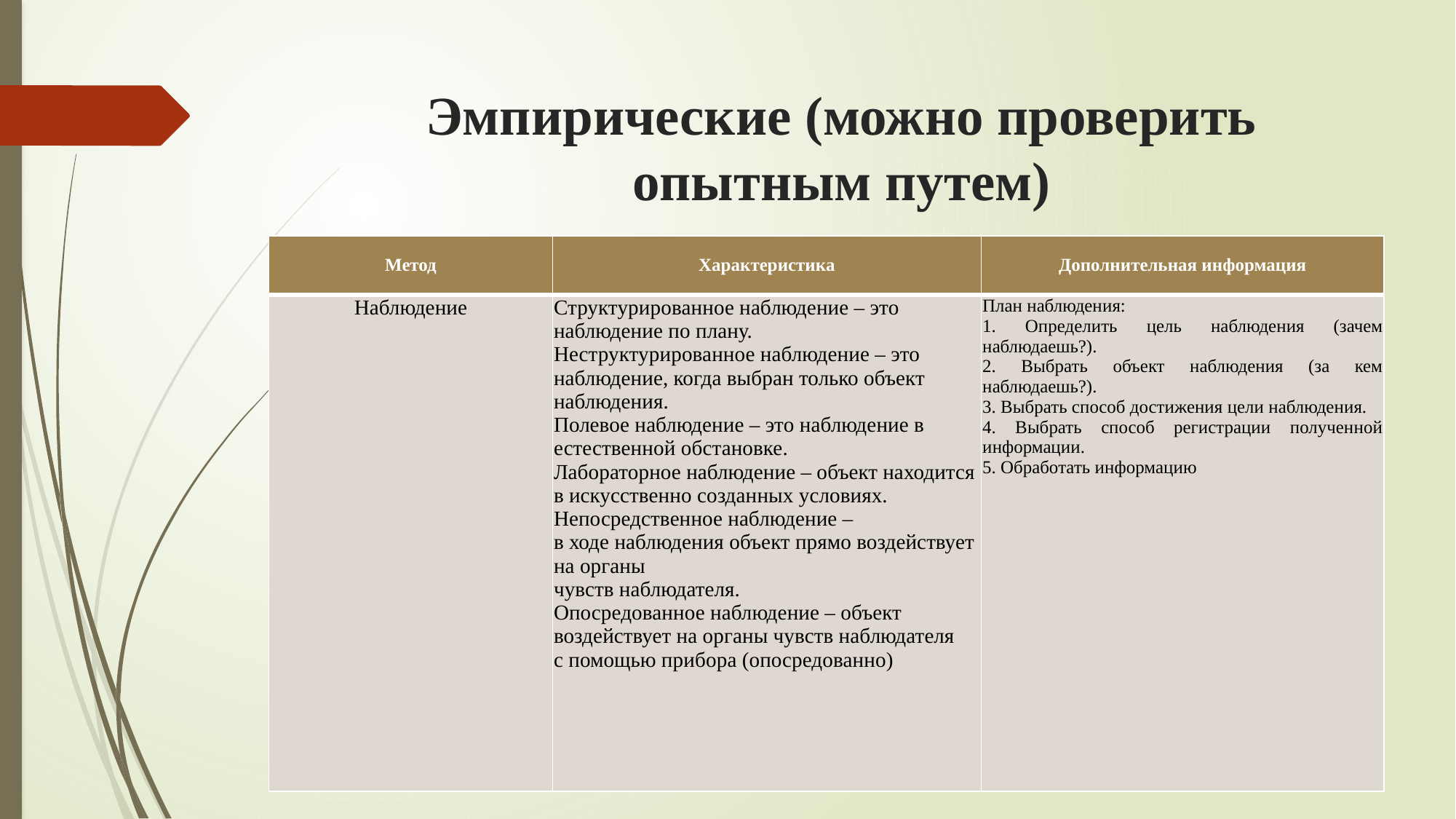

# Эмпирические (можно проверить опытным путем)
| Метод | Характеристика | Дополнительная информация |
| --- | --- | --- |
| Наблюдение | Структурированное наблюдение – это наблюдение по плану. Неструктурированное наблюдение – это наблюдение, когда выбран только объект наблюдения. Полевое наблюдение – это наблюдение в естественной обстановке. Лабораторное наблюдение – объект находится в искусственно созданных условиях. Непосредственное наблюдение – в ходе наблюдения объект прямо воздействует на органы чувств наблюдателя. Опосредованное наблюдение – объект воздействует на органы чувств наблюдателя с помощью прибора (опосредованно) | План наблюдения: 1. Определить цель наблюдения (зачем наблюдаешь?). 2. Выбрать объект наблюдения (за кем наблюдаешь?). 3. Выбрать способ достижения цели наблюдения. 4. Выбрать способ регистрации полученной информации. 5. Обработать информацию |